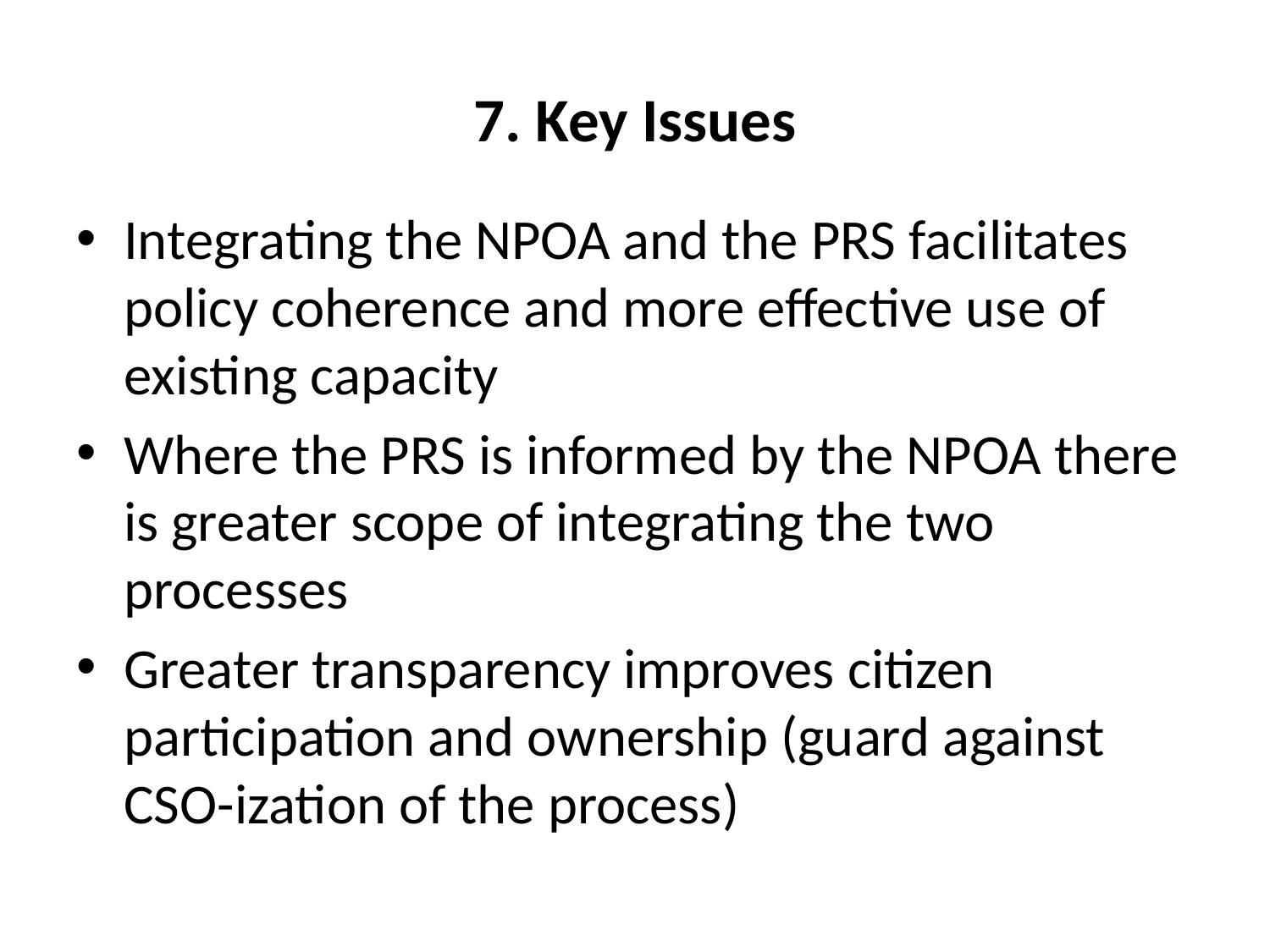

# 7. Key Issues
Integrating the NPOA and the PRS facilitates policy coherence and more effective use of existing capacity
Where the PRS is informed by the NPOA there is greater scope of integrating the two processes
Greater transparency improves citizen participation and ownership (guard against CSO-ization of the process)